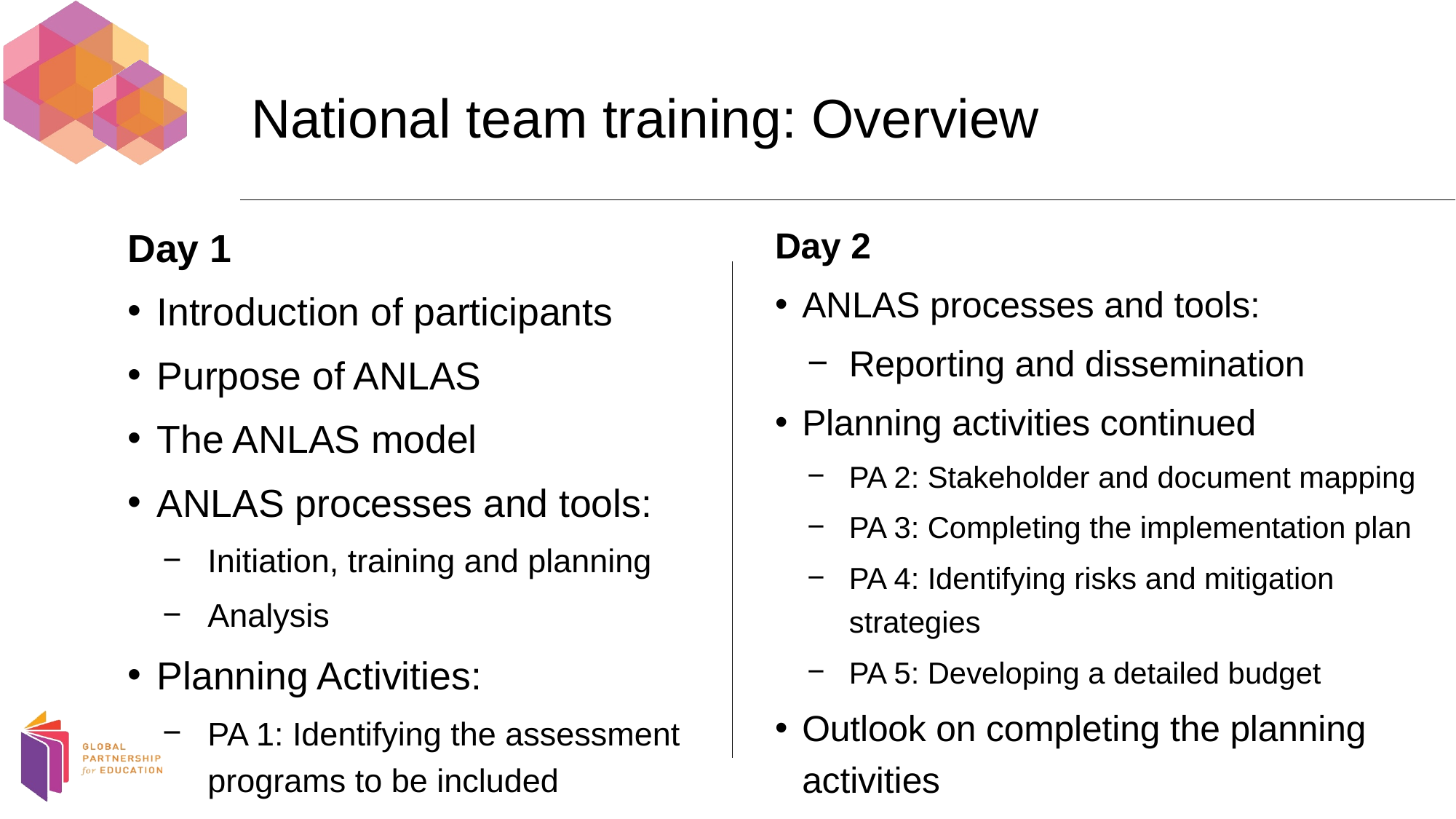

# National team training: Overview
Day 1
Introduction of participants
Purpose of ANLAS
The ANLAS model
ANLAS processes and tools:
Initiation, training and planning
Analysis
Planning Activities:
PA 1: Identifying the assessment programs to be included
Day 2
ANLAS processes and tools:
Reporting and dissemination
Planning activities continued
PA 2: Stakeholder and document mapping
PA 3: Completing the implementation plan
PA 4: Identifying risks and mitigation strategies
PA 5: Developing a detailed budget
Outlook on completing the planning activities